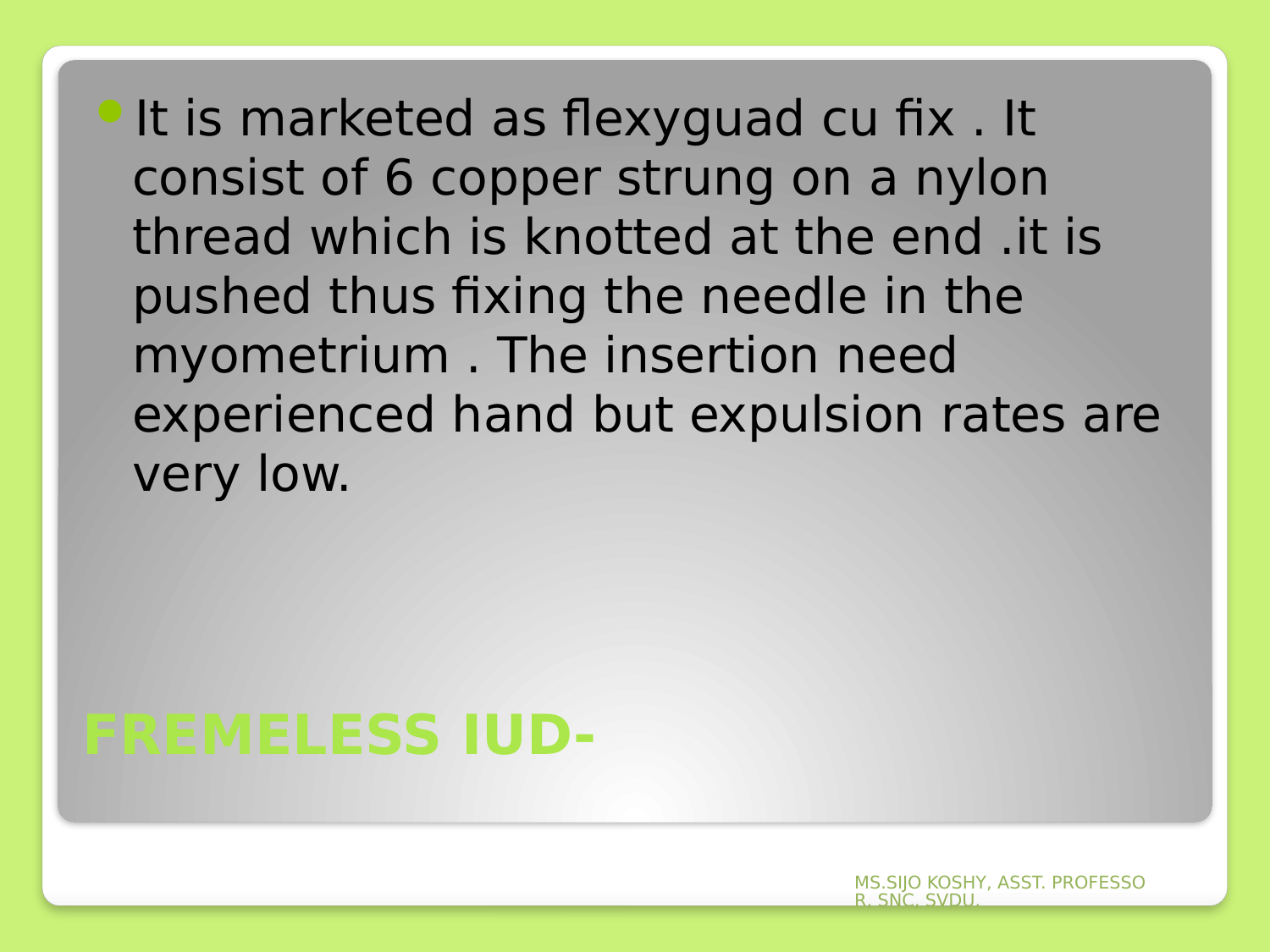

It is marketed as flexyguad cu fix . It consist of 6 copper strung on a nylon thread which is knotted at the end .it is pushed thus fixing the needle in the myometrium . The insertion need experienced hand but expulsion rates are very low.

# FREMELESS IUD-
MS.SIJO KOSHY, ASST. PROFESSOR, SNC, SVDU.